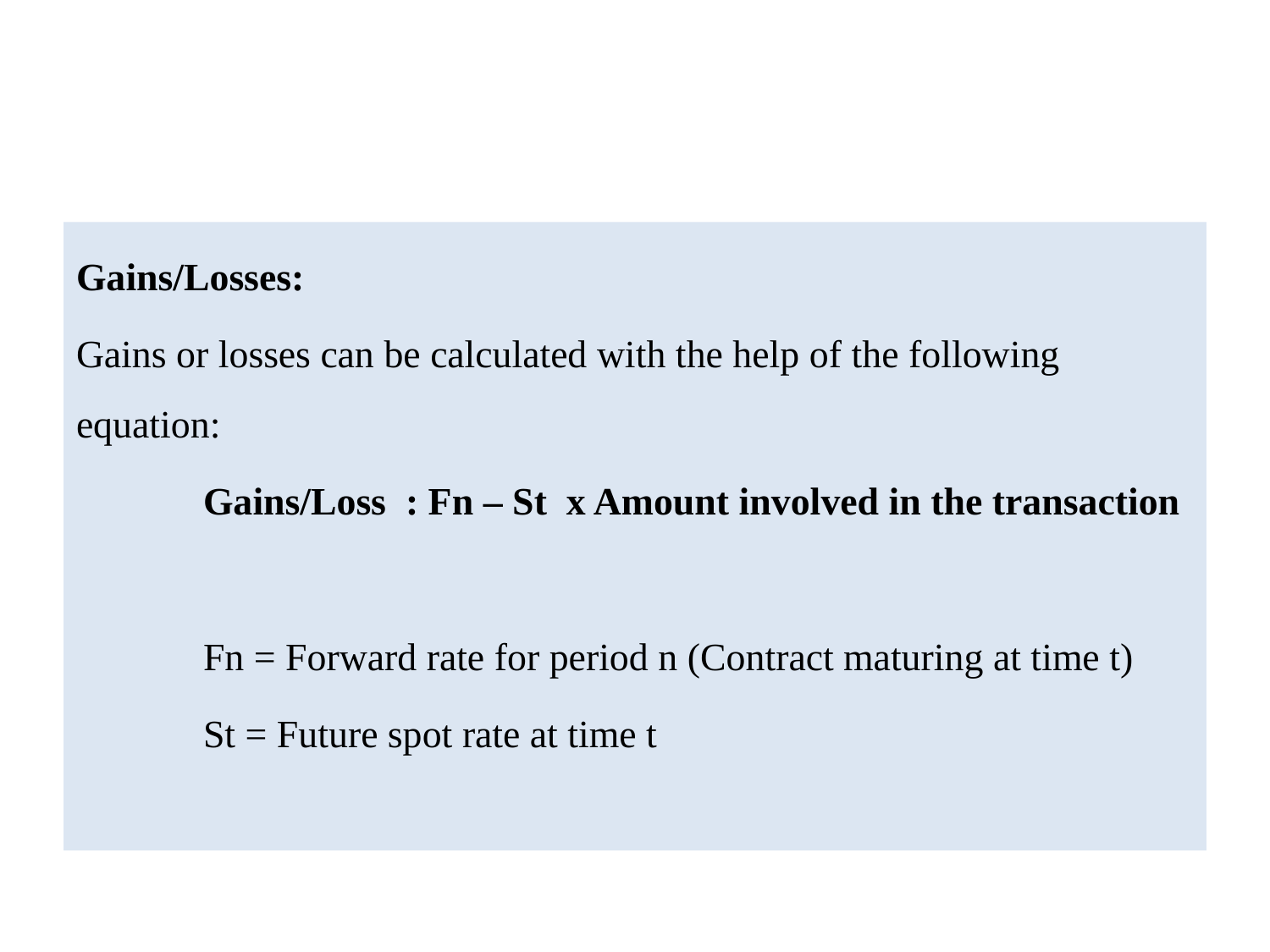

#
Gains/Losses:
Gains or losses can be calculated with the help of the following equation:
 	Gains/Loss  : Fn – St  x Amount involved in the transaction

	Fn = Forward rate for period n (Contract maturing at time t)
	St = Future spot rate at time t